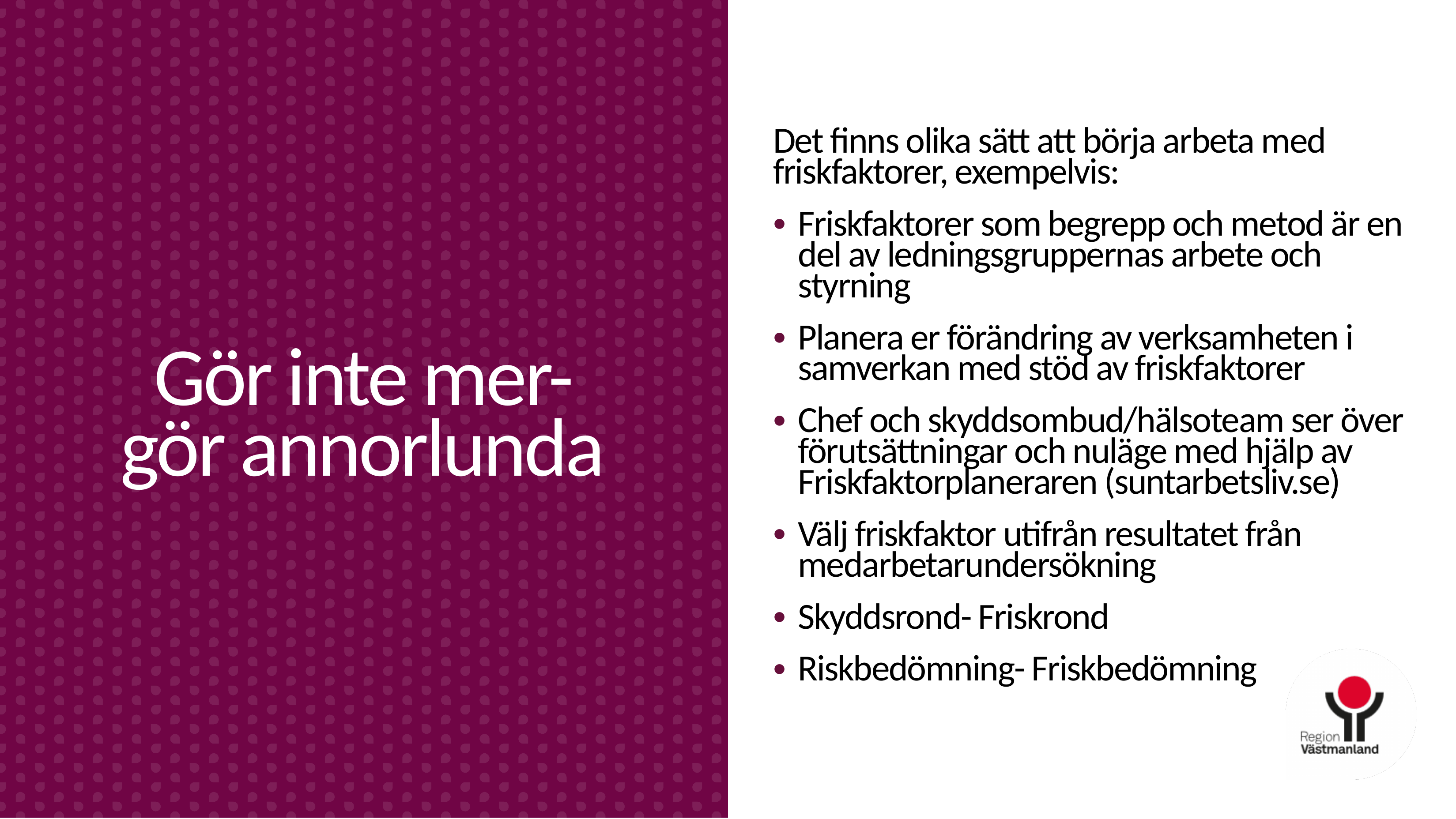

Det finns olika sätt att börja arbeta med friskfaktorer, exempelvis:
Friskfaktorer som begrepp och metod är en del av ledningsgruppernas arbete och styrning
Planera er förändring av verksamheten i samverkan med stöd av friskfaktorer
Chef och skyddsombud/hälsoteam ser över förutsättningar och nuläge med hjälp av Friskfaktorplaneraren (suntarbetsliv.se)
Välj friskfaktor utifrån resultatet från medarbetarundersökning
Skyddsrond- Friskrond
Riskbedömning- Friskbedömning

# Gör inte mer- gör annorlunda